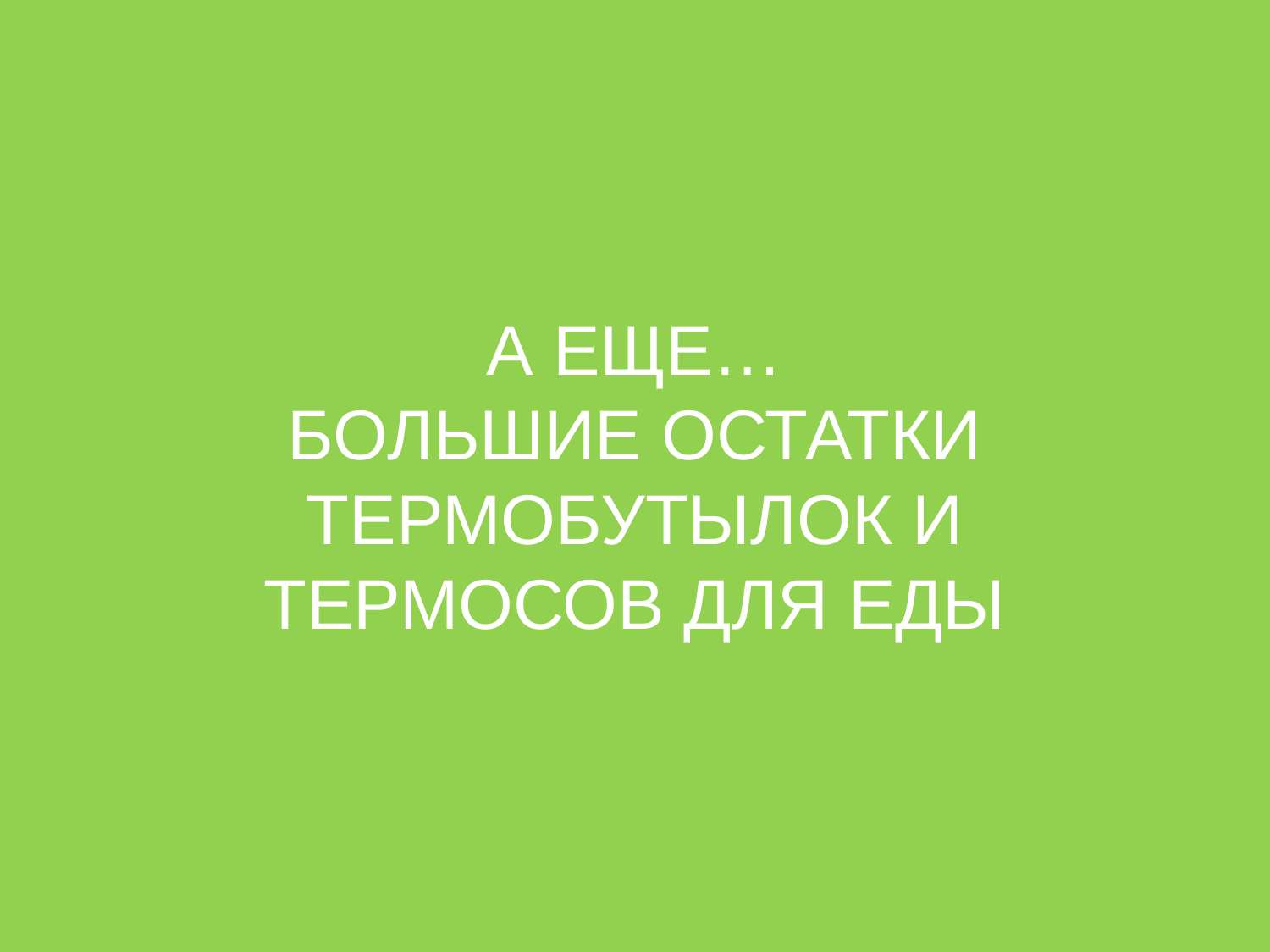

А ЕЩЕ…
БОЛЬШИЕ ОСТАТКИ ТЕРМОБУТЫЛОК И ТЕРМОСОВ ДЛЯ ЕДЫ